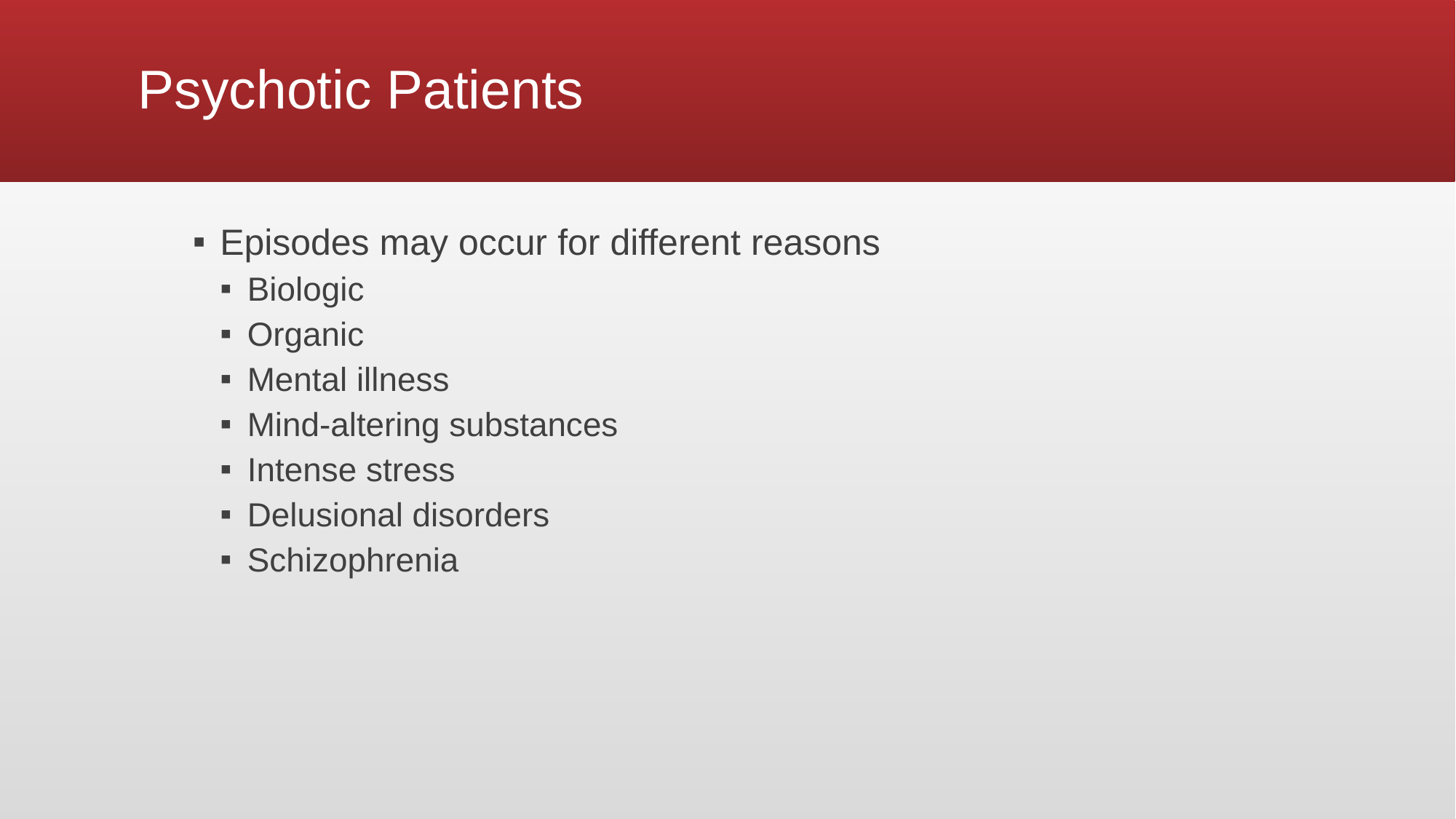

# Psychotic Patients
Episodes may occur for different reasons
Biologic
Organic
Mental illness
Mind-altering substances
Intense stress
Delusional disorders
Schizophrenia